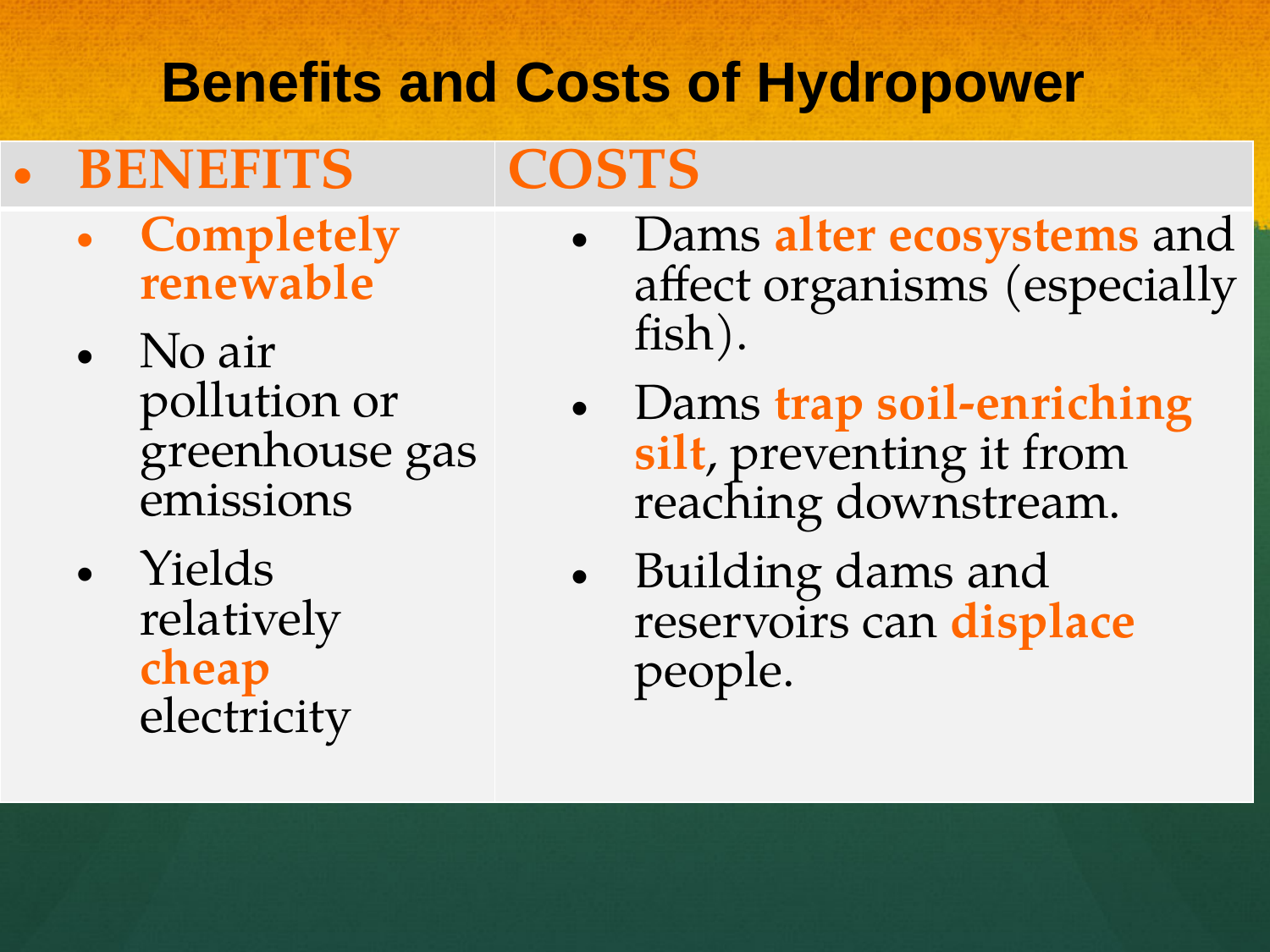

# Benefits and Costs of Hydropower
| BENEFITS | COSTS |
| --- | --- |
| Completely renewable No air pollution or greenhouse gas emissions Yields relatively cheap electricity | Dams alter ecosystems and affect organisms (especially fish). Dams trap soil-enriching silt, preventing it from reaching downstream. Building dams and reservoirs can displace people. |